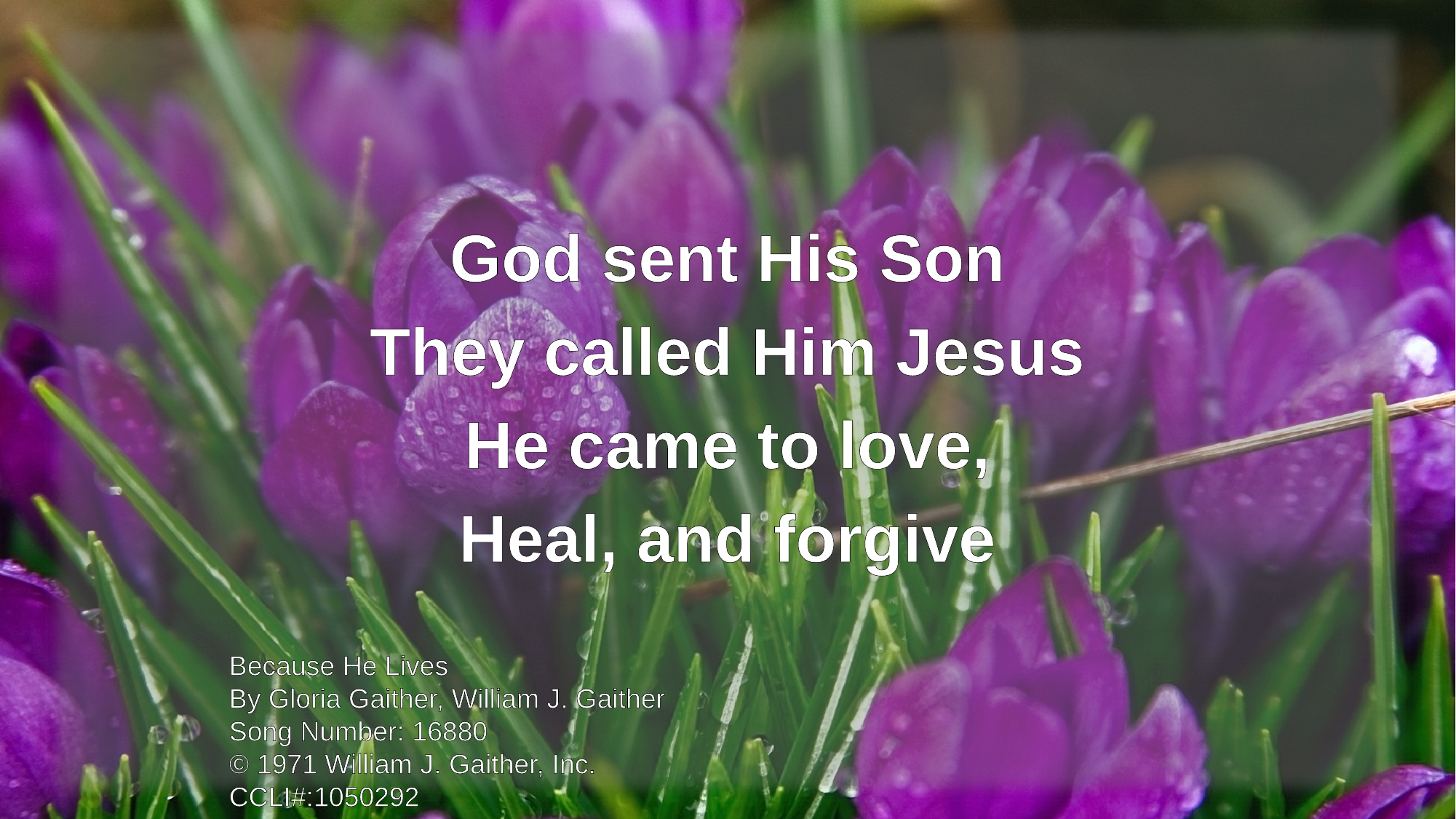

God sent His Son
They called Him Jesus
He came to love,
Heal, and forgive
Because He Lives
By Gloria Gaither, William J. Gaither
Song Number: 16880
© 1971 William J. Gaither, Inc.
CCLI#:1050292